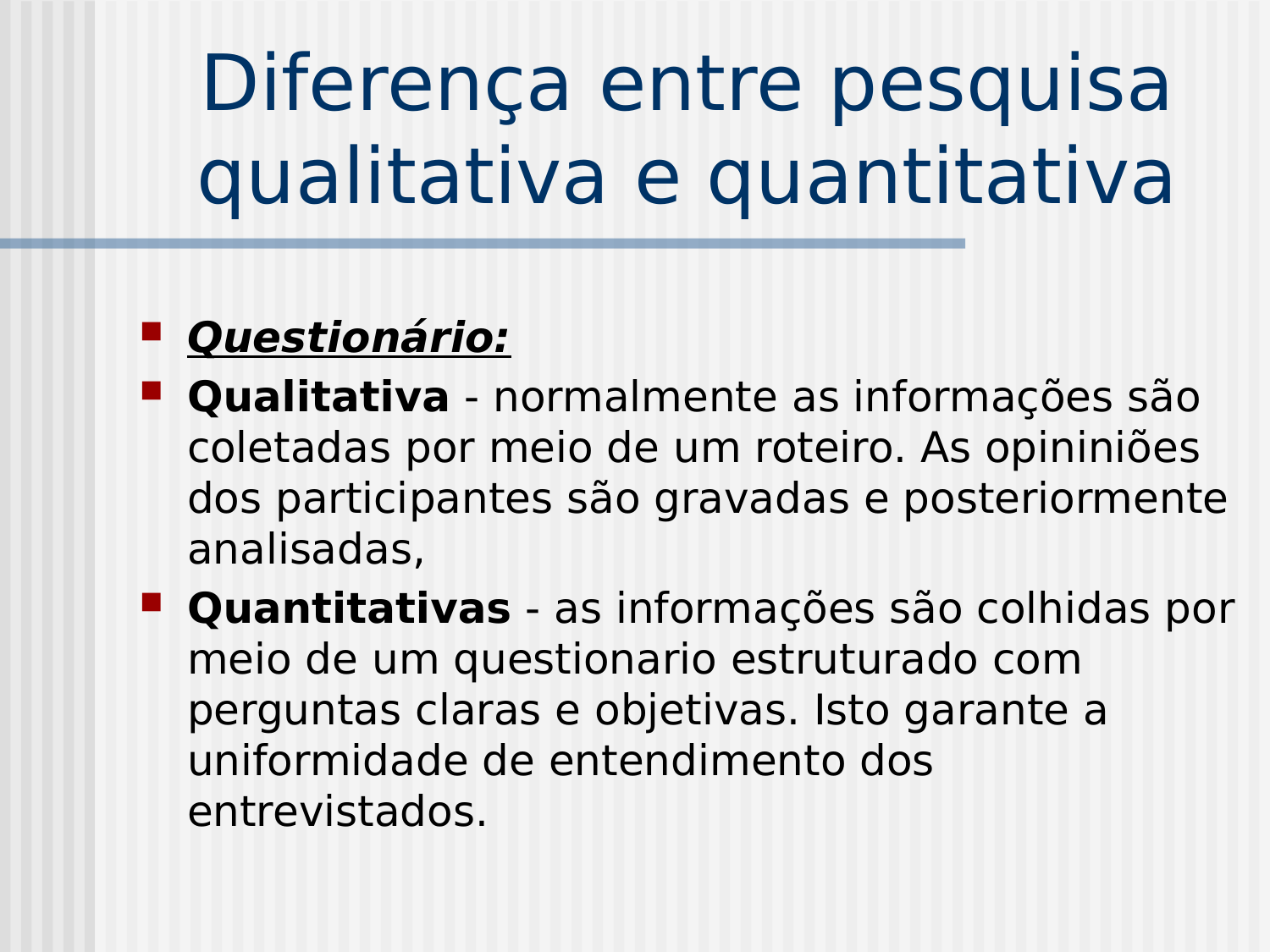

# Diferença entre pesquisa qualitativa e quantitativa
Questionário:
Qualitativa - normalmente as informações são coletadas por meio de um roteiro. As opininiões dos participantes são gravadas e posteriormente analisadas,
Quantitativas - as informações são colhidas por meio de um questionario estruturado com perguntas claras e objetivas. Isto garante a uniformidade de entendimento dos entrevistados.